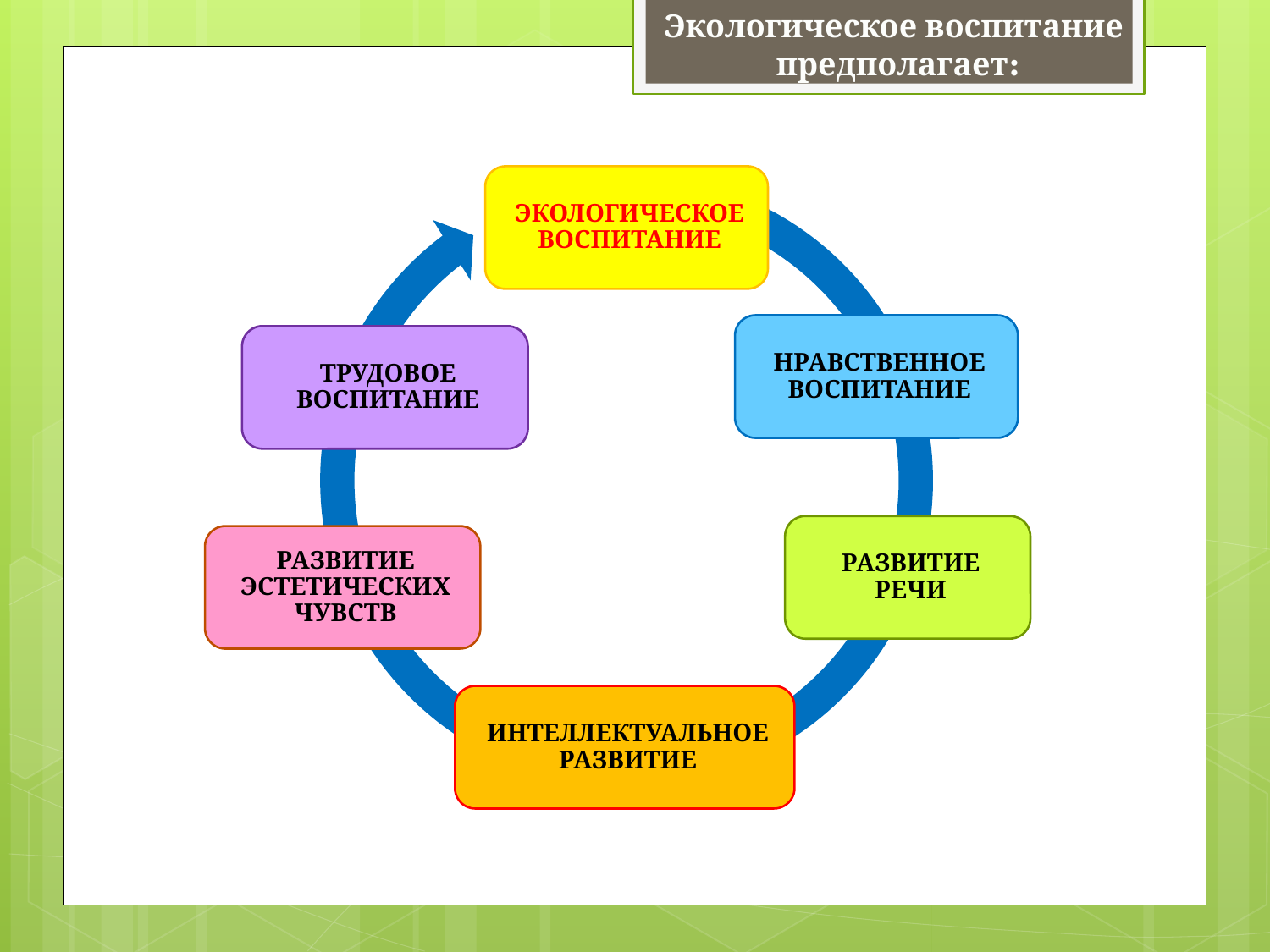

Экологическое воспитание
 предполагает:
ЭКОЛОГИЧЕСКОЕ ВОСПИТАНИЕ
НРАВСТВЕННОЕ ВОСПИТАНИЕ
ИНТЕЛЛЕКТУАЛЬНОЕ РАЗВИТИЕ
РАЗВИТИЕ РЕЧИ
РАЗВИТИЕ ЭСТЕТИЧЕСКИХ ЧУВСТВ
ТРУДОВОЕ ВОСПИТАНИЕ